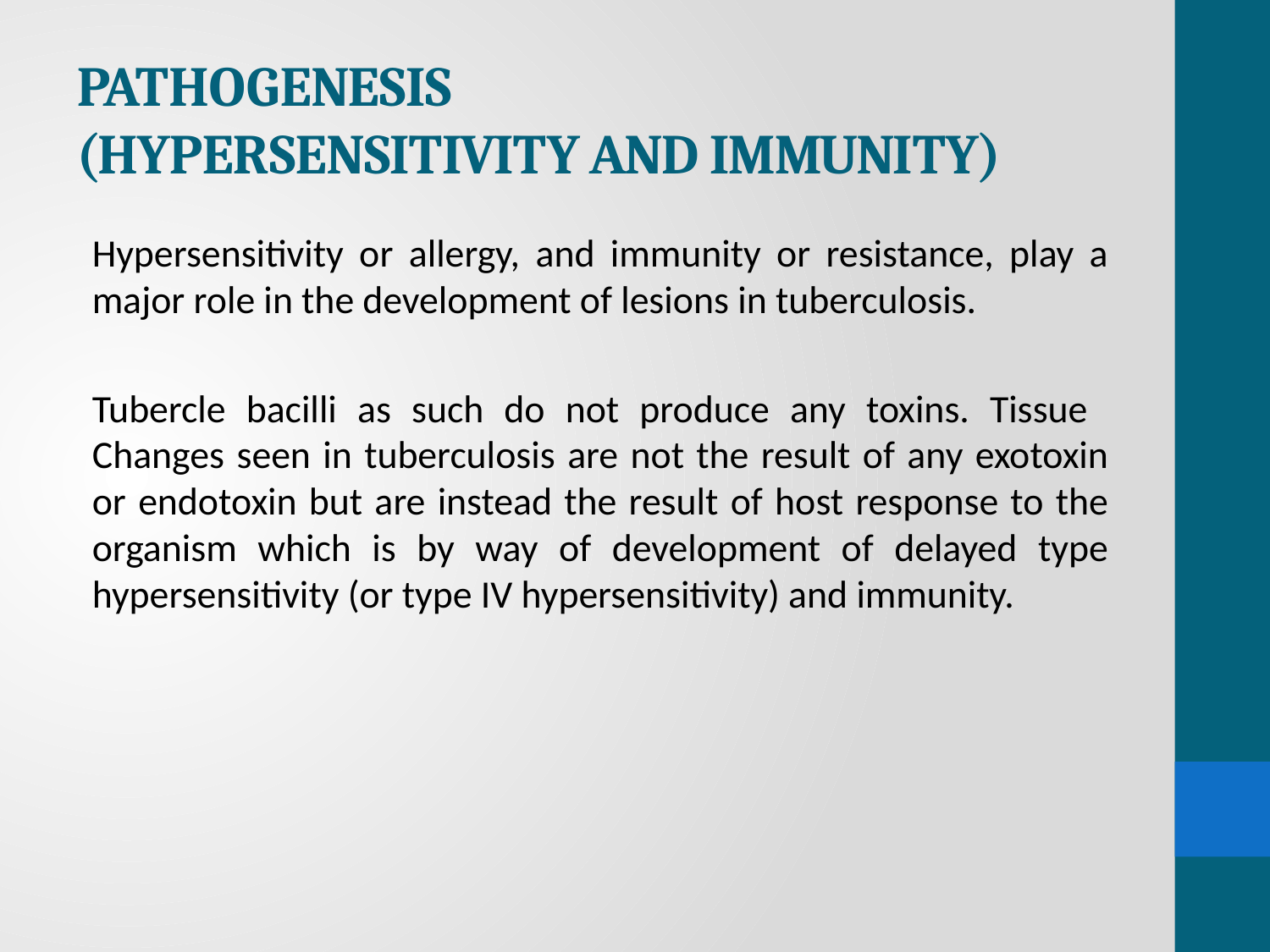

# PATHOGENESIS (HYPERSENSITIVITY AND IMMUNITY)
Hypersensitivity or allergy, and immunity or resistance, play a major role in the development of lesions in tuberculosis.

Tubercle bacilli as such do not produce any toxins. Tissue  Changes seen in tuberculosis are not the result of any exotoxin or endotoxin but are instead the result of host response to the organism which is by way of development of delayed type hypersensitivity (or type IV hypersensitivity) and immunity.